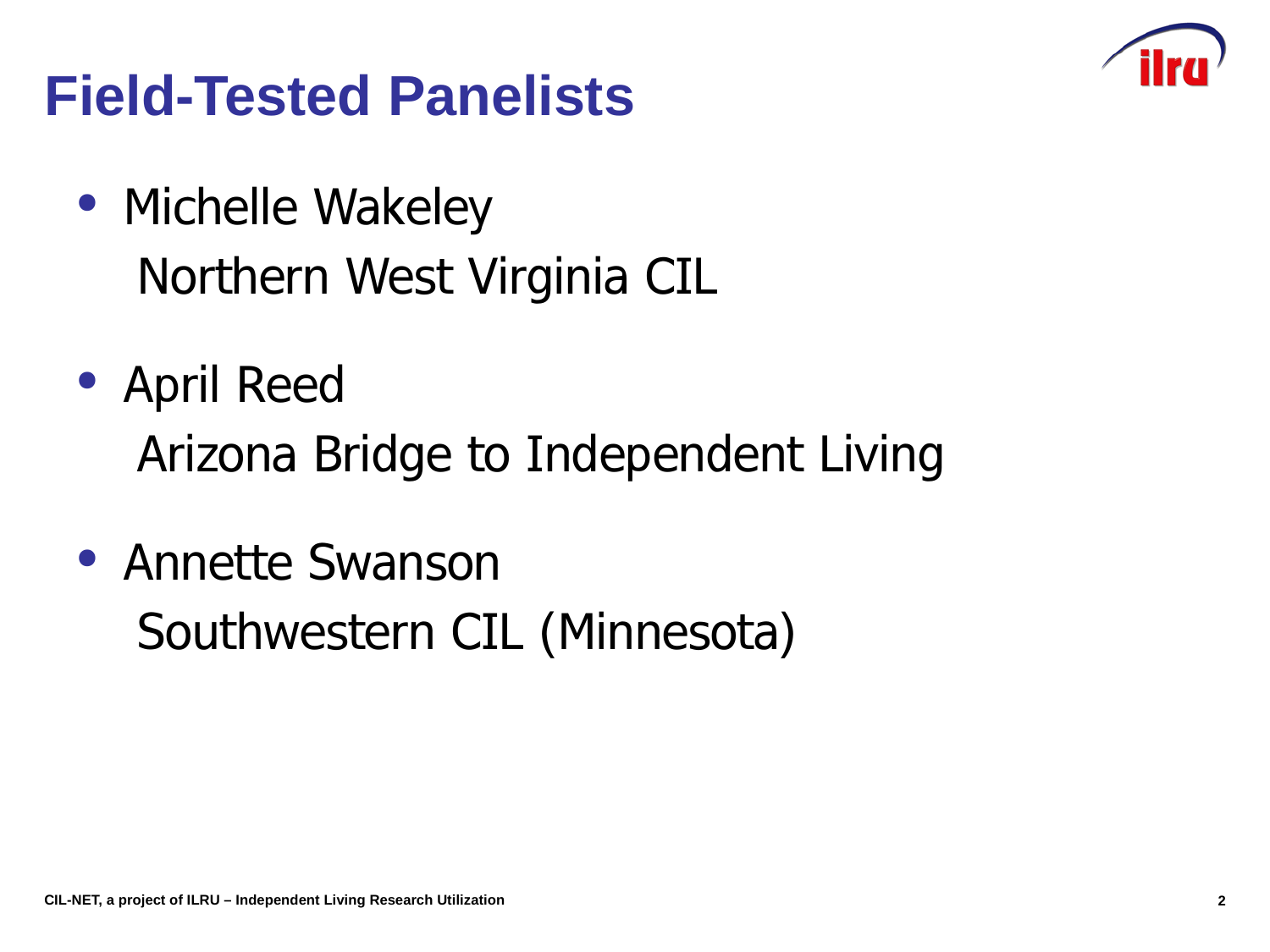

# Field-Tested Panelists
Michelle Wakeley
    Northern West Virginia CIL

April Reed
    Arizona Bridge to Independent Living

Annette Swanson
    Southwestern CIL (Minnesota)